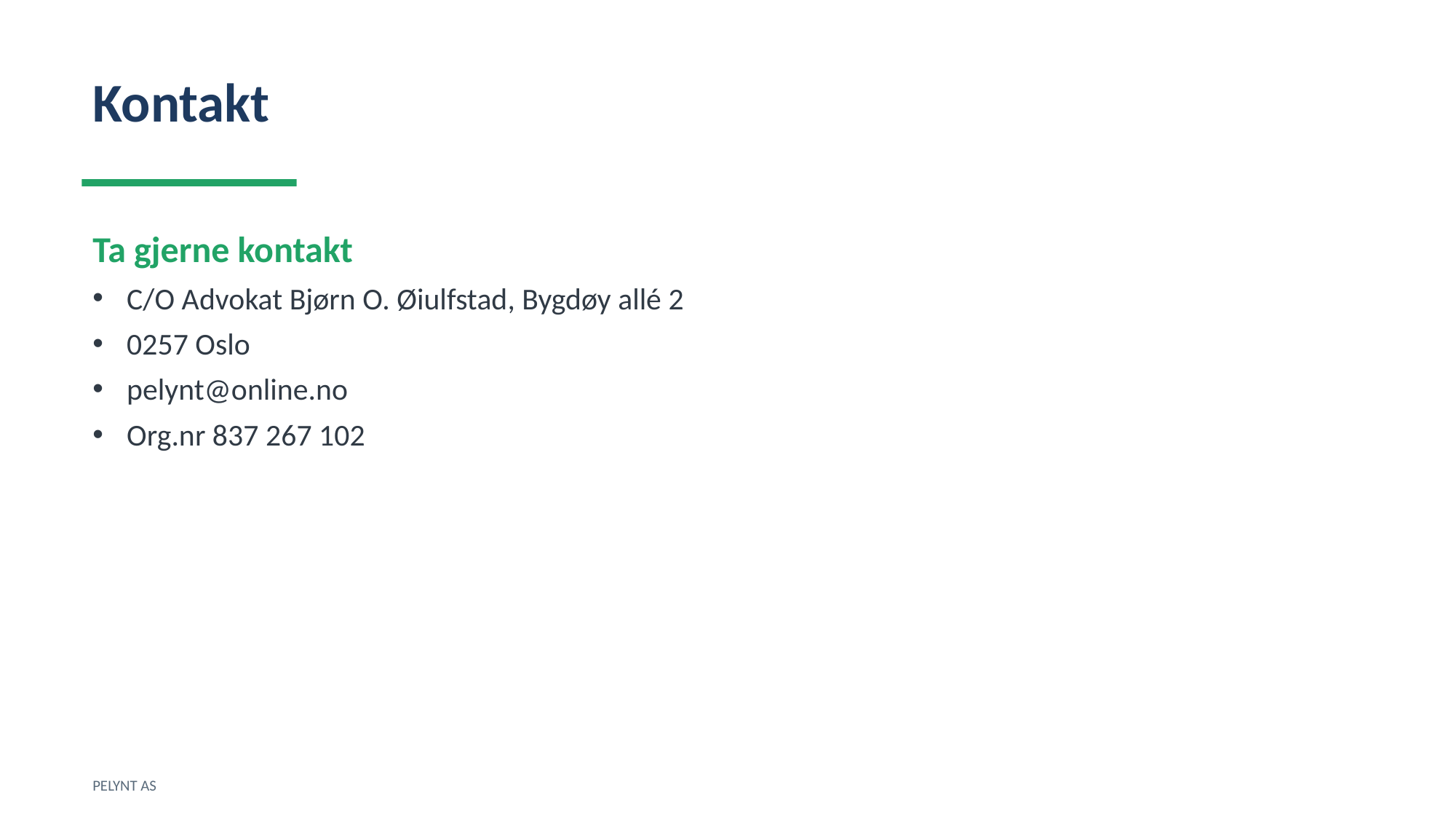

Kontakt

Ta gjerne kontakt
C/O Advokat Bjørn O. Øiulfstad, Bygdøy allé 2
0257 Oslo
pelynt@online.no
Org.nr 837 267 102
PELYNT AS